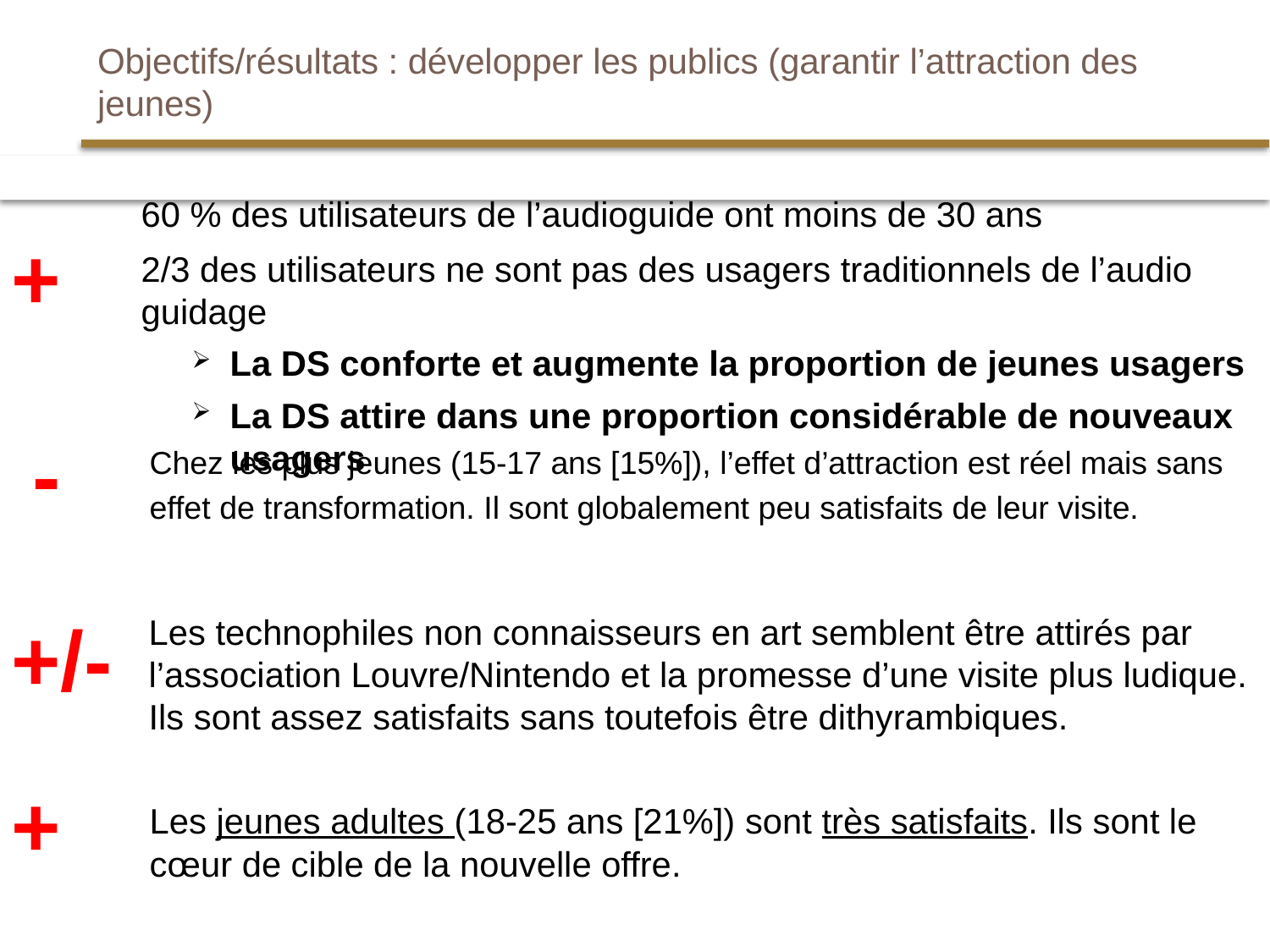

# Objectifs/résultats : développer les publics (garantir l’attraction des jeunes)
60 % des utilisateurs de l’audioguide ont moins de 30 ans
2/3 des utilisateurs ne sont pas des usagers traditionnels de l’audio guidage
La DS conforte et augmente la proportion de jeunes usagers
La DS attire dans une proportion considérable de nouveaux usagers
+
-
Chez les plus jeunes (15-17 ans [15%]), l’effet d’attraction est réel mais sans effet de transformation. Il sont globalement peu satisfaits de leur visite.
+/-
Les technophiles non connaisseurs en art semblent être attirés par l’association Louvre/Nintendo et la promesse d’une visite plus ludique. Ils sont assez satisfaits sans toutefois être dithyrambiques.
+
Les jeunes adultes (18-25 ans [21%]) sont très satisfaits. Ils sont le cœur de cible de la nouvelle offre.